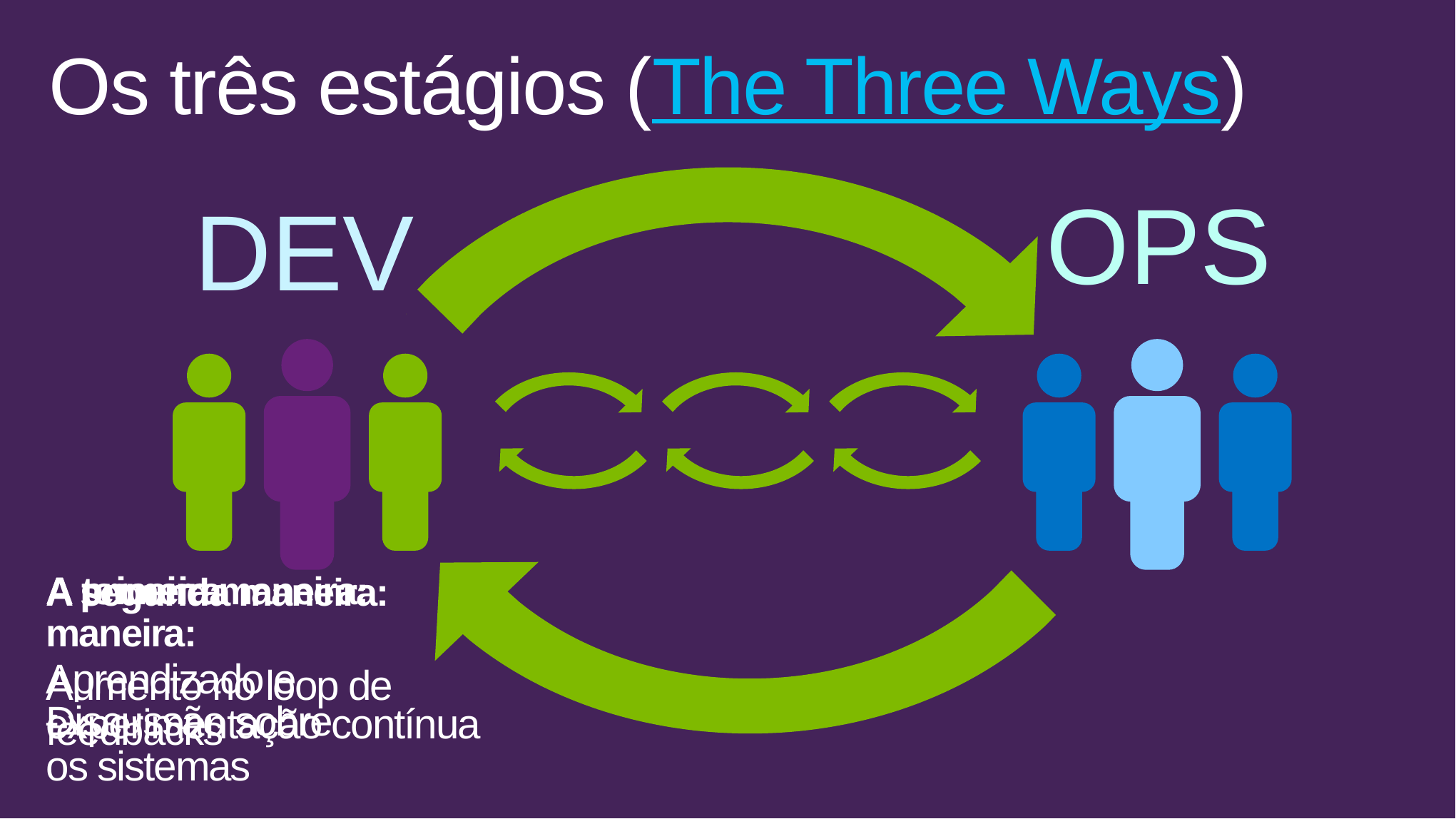

# Os três estágios (The Three Ways)

OPS
DEV

A primeira maneira:
Discussão sobre os sistemas
A terceira maneira:
Aprendizado e experimentação contínua
A segunda maneira:
Aumento no loop de feedbacks